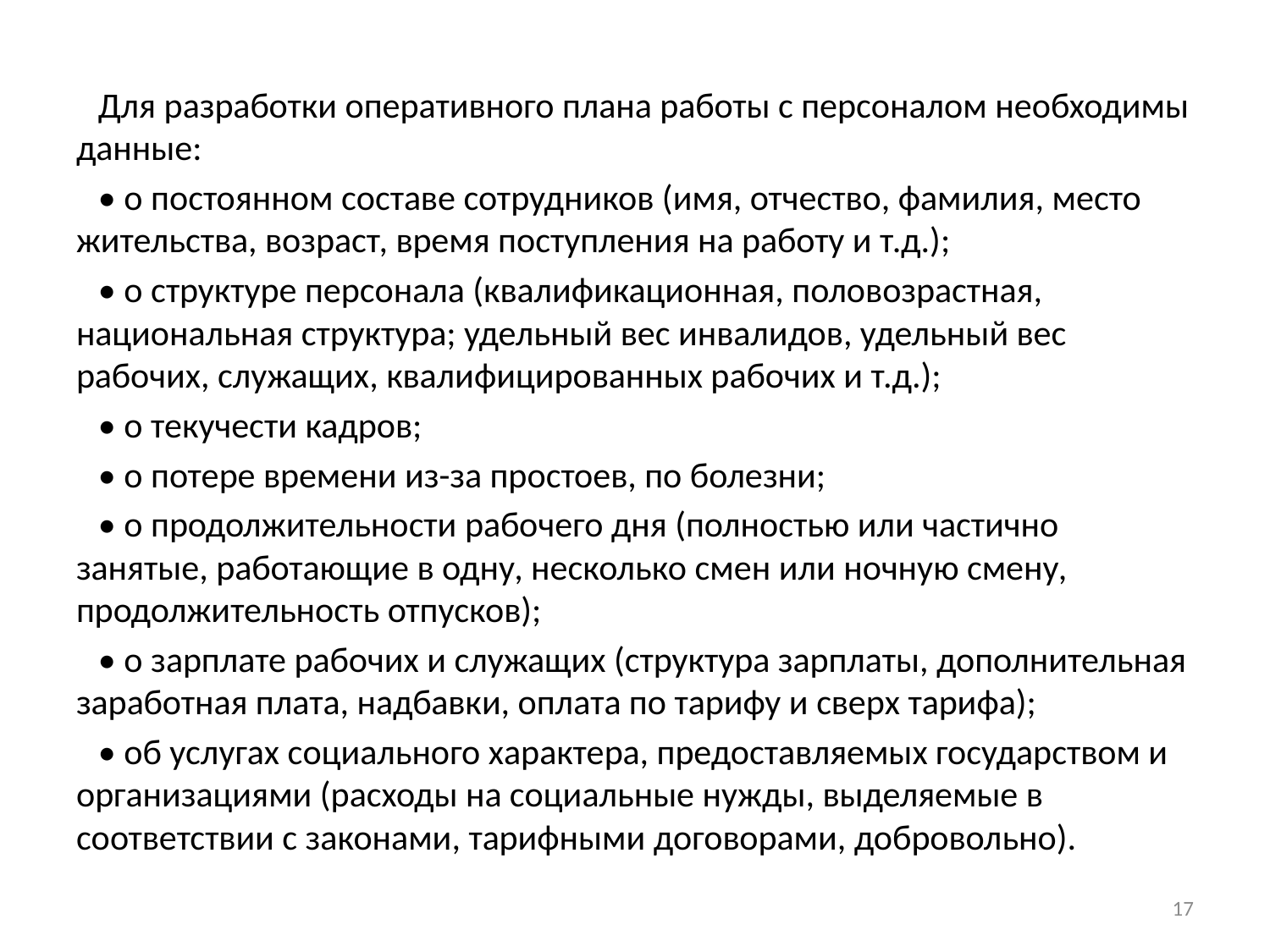

Для разработки оперативного плана работы с персоналом необходимы данные:
• о постоянном составе сотрудников (имя, отчество, фамилия, место жительства, возраст, время поступления на работу и т.д.);
• о структуре персонала (квалификационная, половозрастная, национальная структура; удельный вес инвалидов, удельный вес рабочих, служащих, квалифицированных рабочих и т.д.);
• о текучести кадров;
• о потере времени из-за простоев, по болезни;
• о продолжительности рабочего дня (полностью или частично занятые, работающие в одну, несколько смен или ночную смену, продолжительность отпусков);
• о зарплате рабочих и служащих (структура зарплаты, дополнительная заработная плата, надбавки, оплата по тарифу и сверх тарифа);
• об услугах социального характера, предоставляемых государством и организациями (расходы на социальные нужды, выделяемые в соответствии с законами, тарифными договорами, добровольно).

17